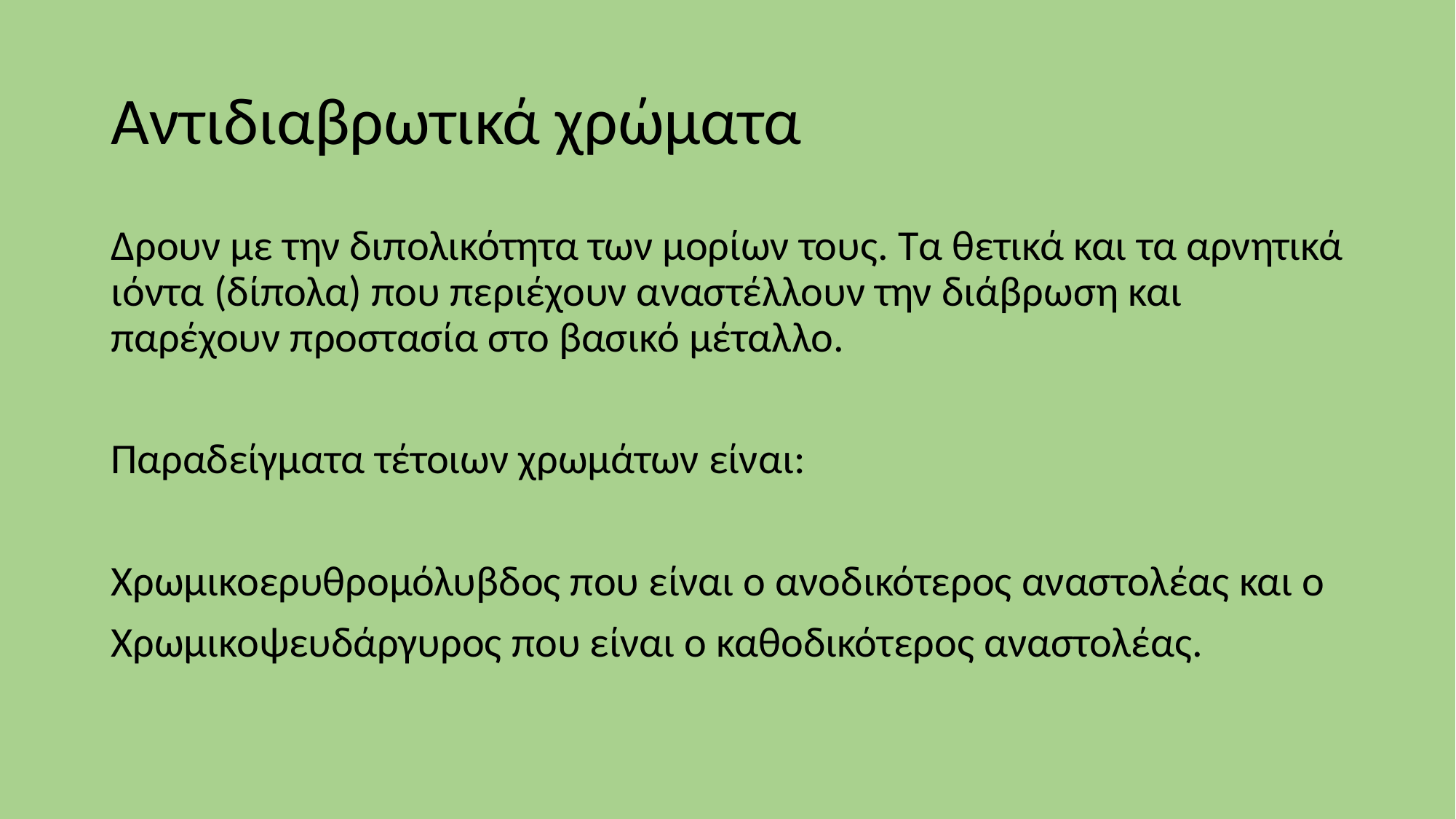

# Αντιδιαβρωτικά χρώματα
Δρουν με την διπολικότητα των μορίων τους. Τα θετικά και τα αρνητικά ιόντα (δίπολα) που περιέχουν αναστέλλουν την διάβρωση και παρέχουν προστασία στο βασικό μέταλλο.

Παραδείγματα τέτοιων χρωμάτων είναι:

Χρωμικοερυθρομόλυβδος που είναι ο ανοδικότερος αναστολέας και ο
Χρωμικοψευδάργυρος που είναι ο καθοδικότερος αναστολέας.